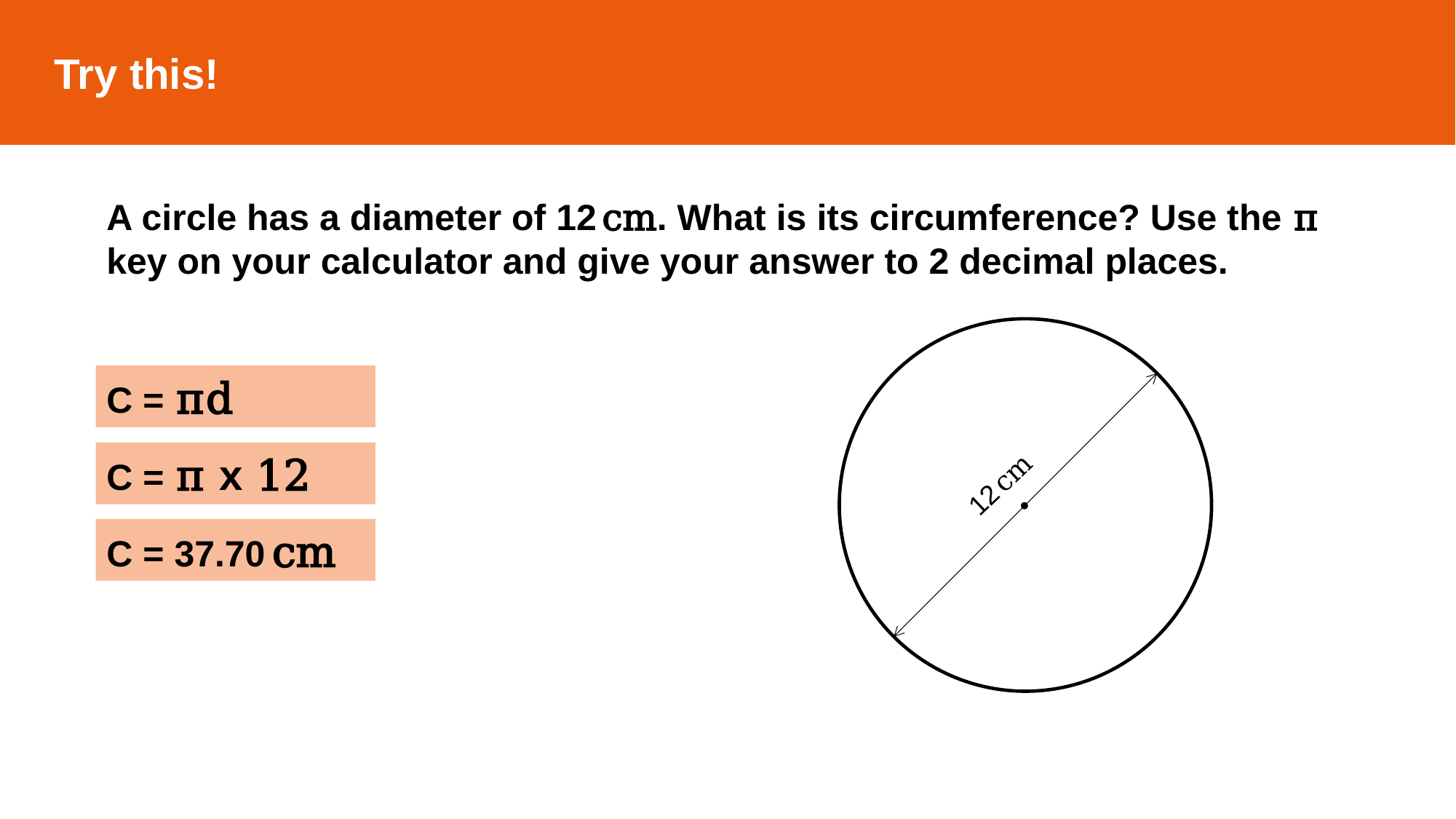

Try this!
A circle has a diameter of 12 cm. What is its circumference? Use the π key on your calculator and give your answer to 2 decimal places.

C = πd
C = π x 12
12 cm

C = 37.70 cm